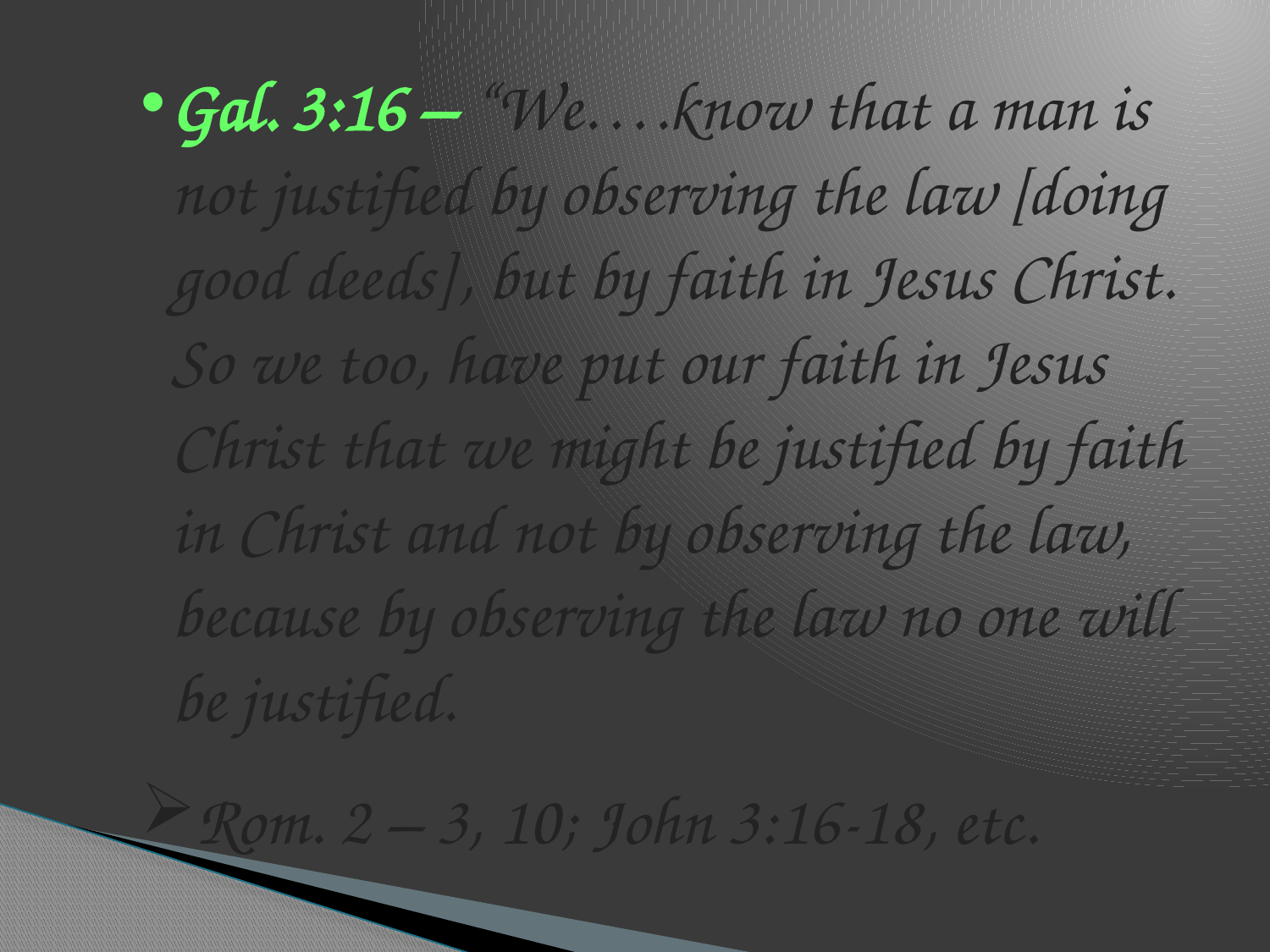

Gal. 3:16 – “We….know that a man is not justified by observing the law [doing good deeds], but by faith in Jesus Christ.  So we too, have put our faith in Jesus Christ that we might be justified by faith in Christ and not by observing the law, because by observing the law no one will be justified.

Rom. 2 – 3, 10; John 3:16-18, etc.